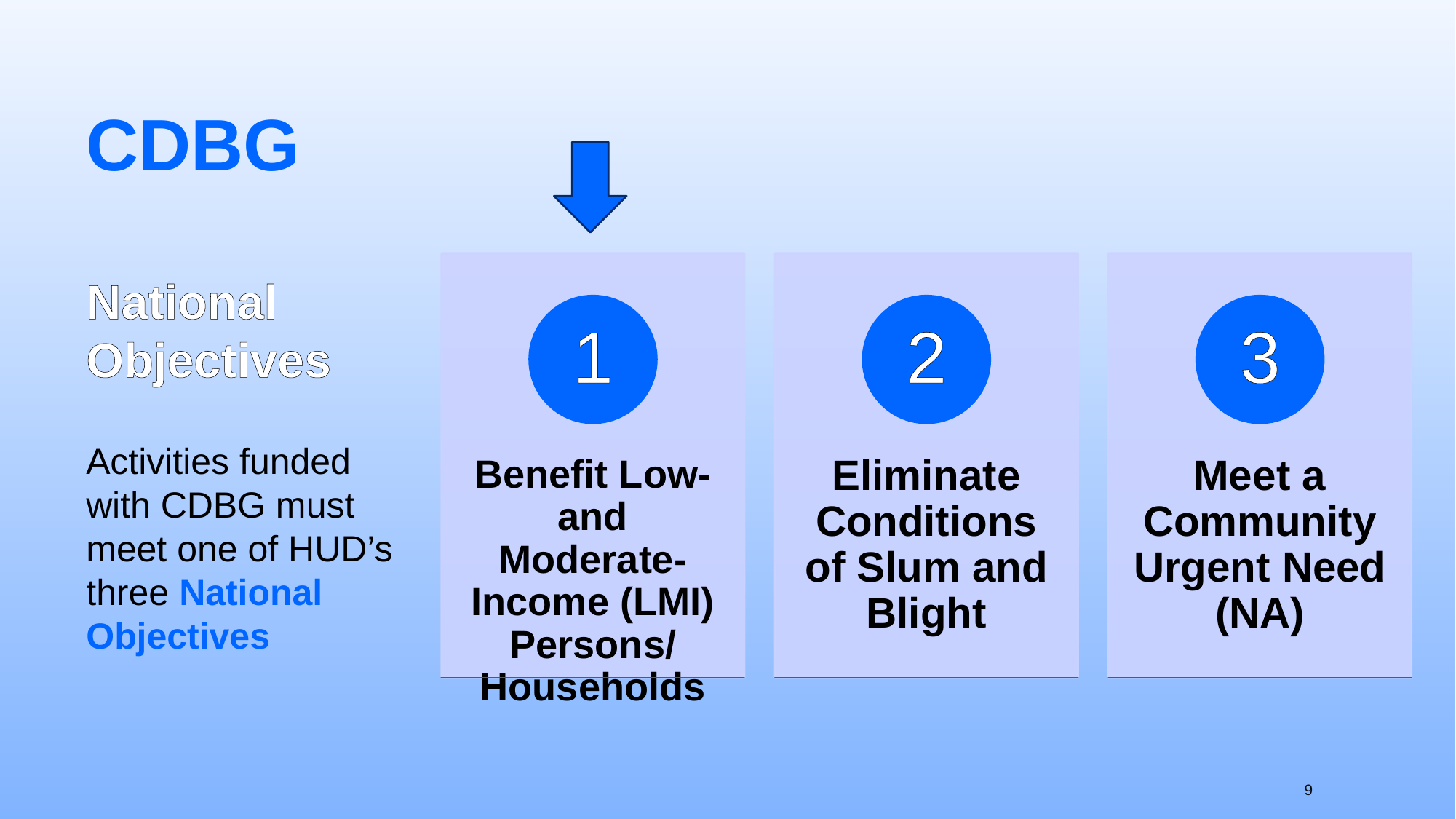

CDBG
Benefit Low- and Moderate-Income (LMI) Persons/ Households
1
Eliminate Conditions of Slum and Blight
2
Meet a Community Urgent Need (NA)
3

National Objectives

Activities funded with CDBG must meet one of HUD’s three National Objectives
9